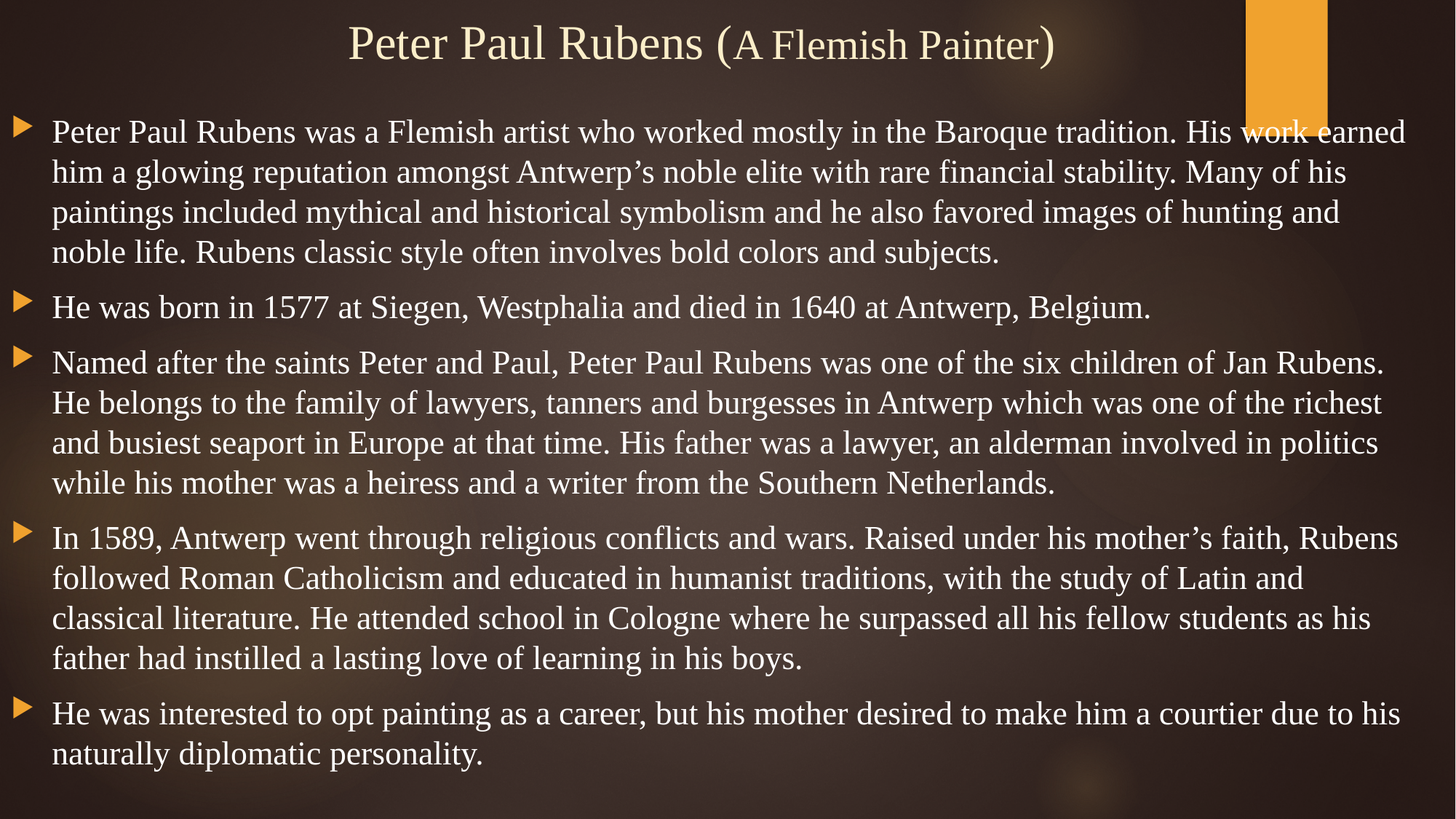

# Peter Paul Rubens (A Flemish Painter)
Peter Paul Rubens was a Flemish artist who worked mostly in the Baroque tradition. His work earned him a glowing reputation amongst Antwerp’s noble elite with rare financial stability. Many of his paintings included mythical and historical symbolism and he also favored images of hunting and noble life. Rubens classic style often involves bold colors and subjects.
He was born in 1577 at Siegen, Westphalia and died in 1640 at Antwerp, Belgium.
Named after the saints Peter and Paul, Peter Paul Rubens was one of the six children of Jan Rubens. He belongs to the family of lawyers, tanners and burgesses in Antwerp which was one of the richest and busiest seaport in Europe at that time. His father was a lawyer, an alderman involved in politics while his mother was a heiress and a writer from the Southern Netherlands.
In 1589, Antwerp went through religious conflicts and wars. Raised under his mother’s faith, Rubens  followed Roman Catholicism and educated in humanist traditions, with the study of Latin and classical literature. He attended school in Cologne where he surpassed all his fellow students as his father had instilled a lasting love of learning in his boys.
He was interested to opt painting as a career, but his mother desired to make him a courtier due to his naturally diplomatic personality.